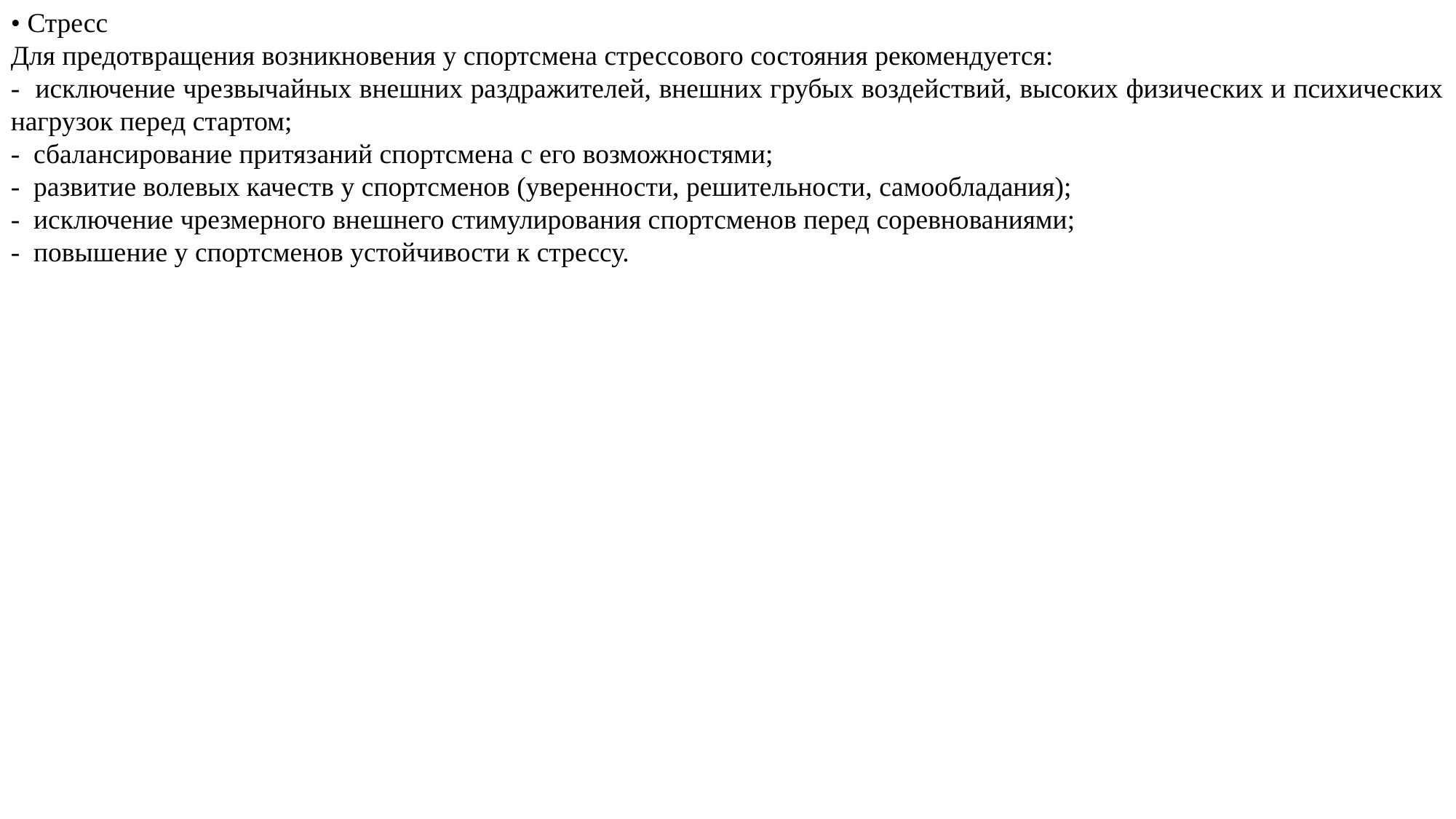

• Стресс
Для предотвращения возникновения у спортсмена стрессового состояния рекомендуется:
-  исключение чрезвычайных внешних раздражителей, внешних грубых воздействий, высоких физических и психических нагрузок перед стартом;
-  сбалансирование притязаний спортсмена с его возможностями;
-  развитие волевых качеств у спортсменов (уверенности, решительности, самообладания);
-  исключение чрезмерного внешнего стимулирования спортсменов перед соревнованиями;
-  повышение у спортсменов устойчивости к стрессу.